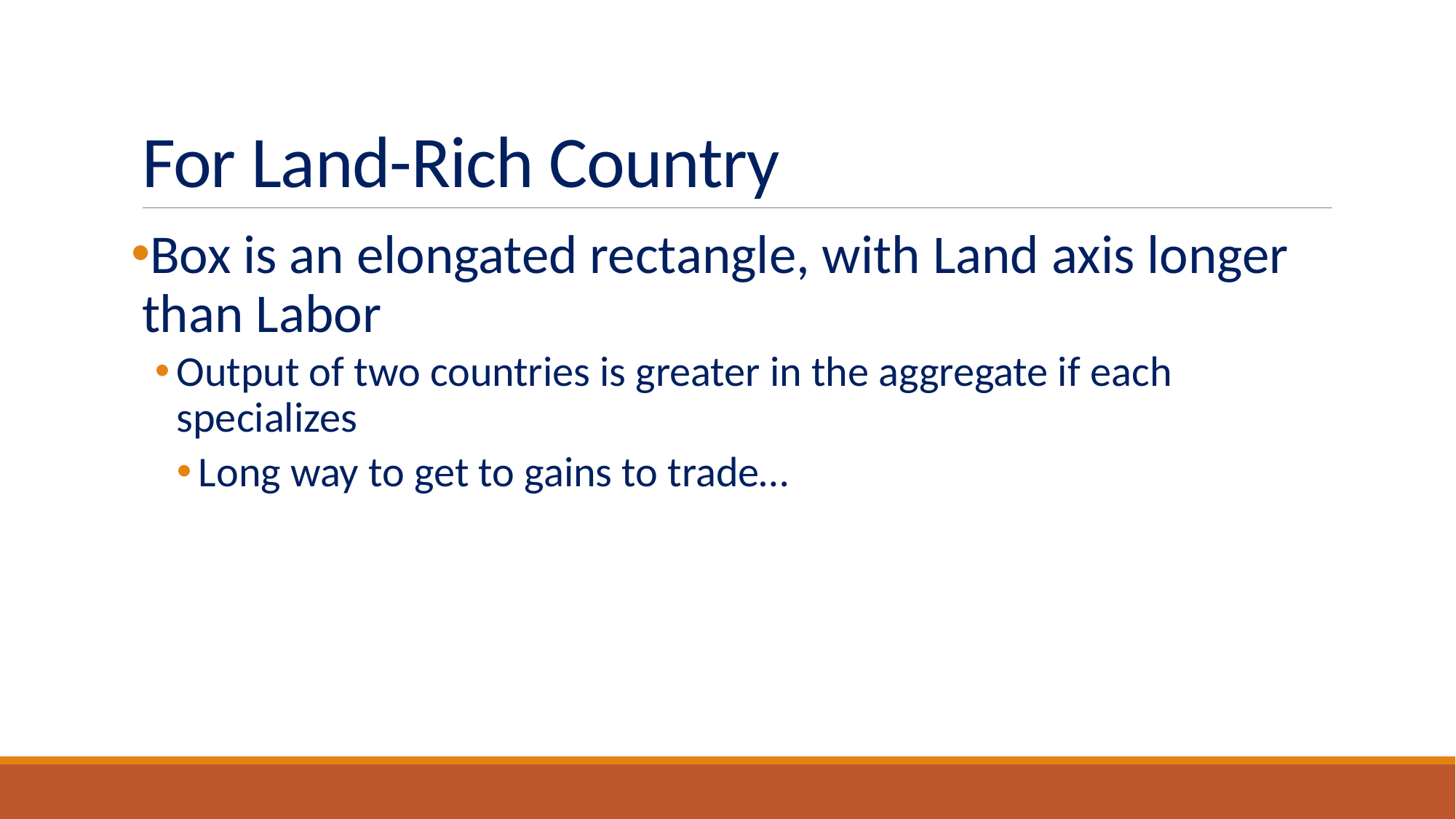

# For Land-Rich Country
Box is an elongated rectangle, with Land axis longer than Labor
Output of two countries is greater in the aggregate if each specializes
Long way to get to gains to trade…